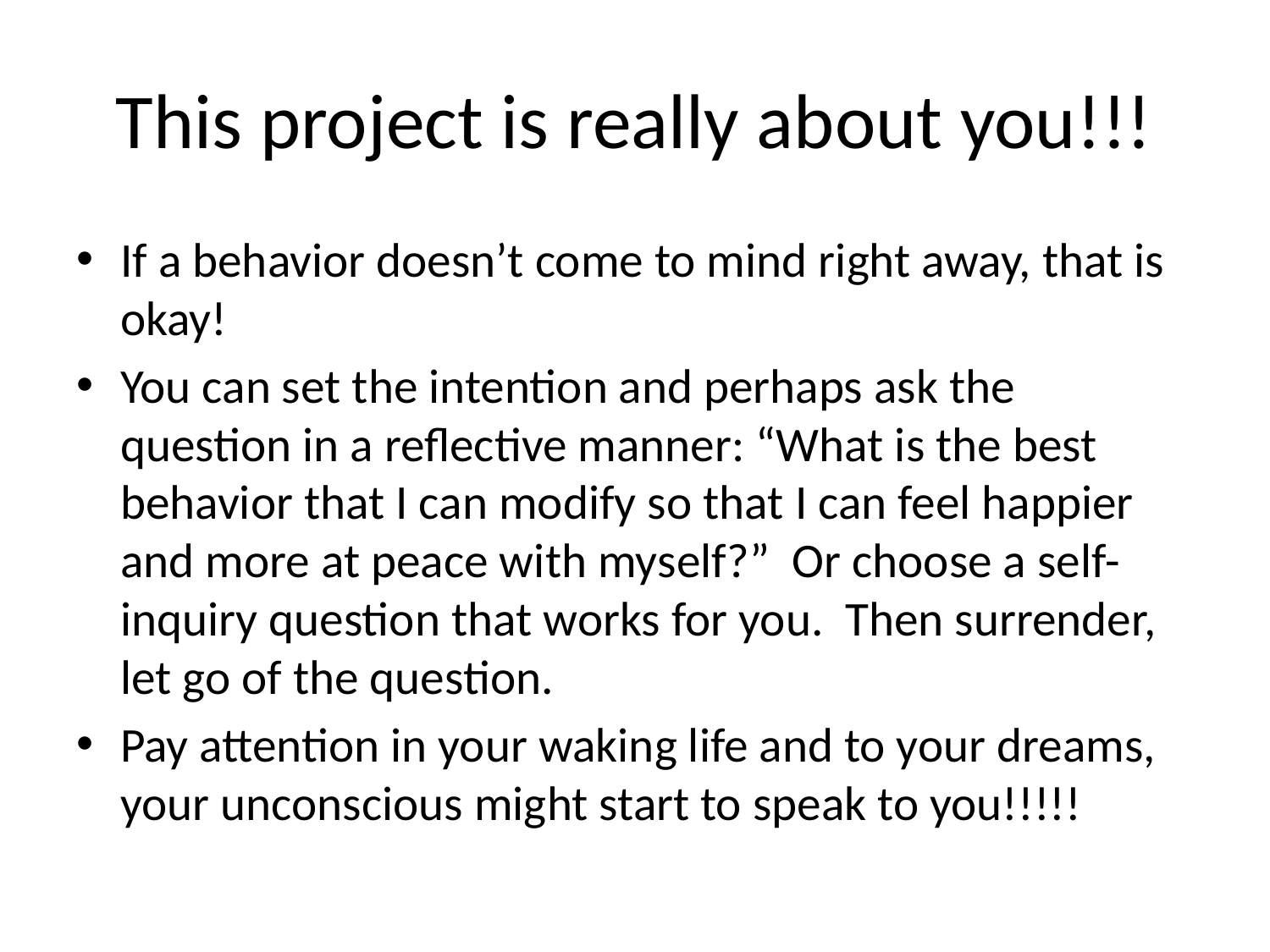

# This project is really about you!!!
If a behavior doesn’t come to mind right away, that is okay!
You can set the intention and perhaps ask the question in a reflective manner: “What is the best behavior that I can modify so that I can feel happier and more at peace with myself?”  Or choose a self-inquiry question that works for you.  Then surrender, let go of the question.
Pay attention in your waking life and to your dreams, your unconscious might start to speak to you!!!!!